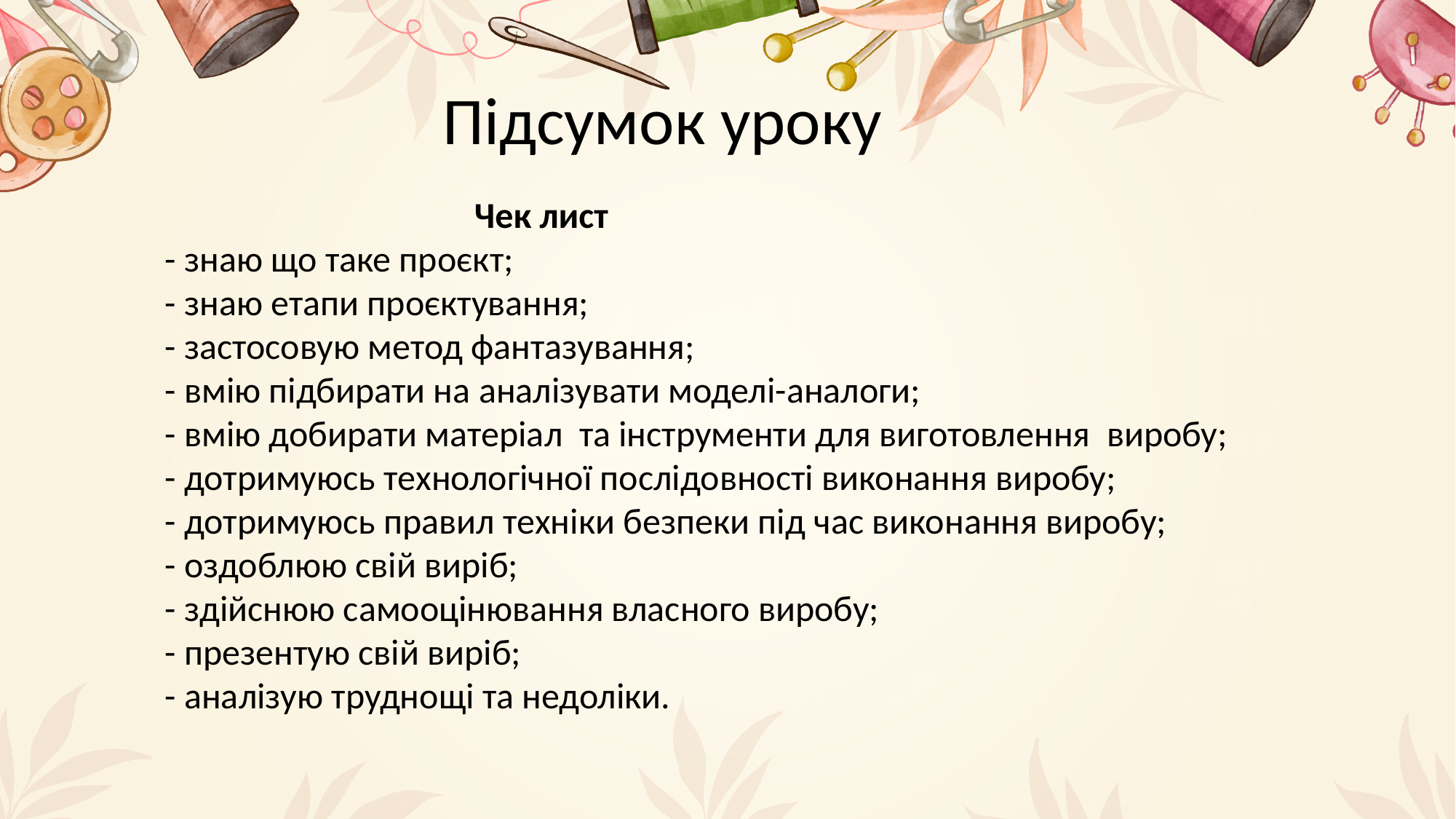

# Підсумок уроку
                                                  Чек лист
- знаю що таке проєкт;
- знаю етапи проєктування;
- застосовую метод фантазування;
- вмію підбирати на аналізувати моделі-аналоги;
- вмію добирати матеріал  та інструменти для виготовлення  виробу;
- дотримуюсь технологічної послідовності виконання виробу;
- дотримуюсь правил техніки безпеки під час виконання виробу;
- оздоблюю свій виріб;
- здійснюю самооцінювання власного виробу;
- презентую свій виріб;
- аналізую труднощі та недоліки.